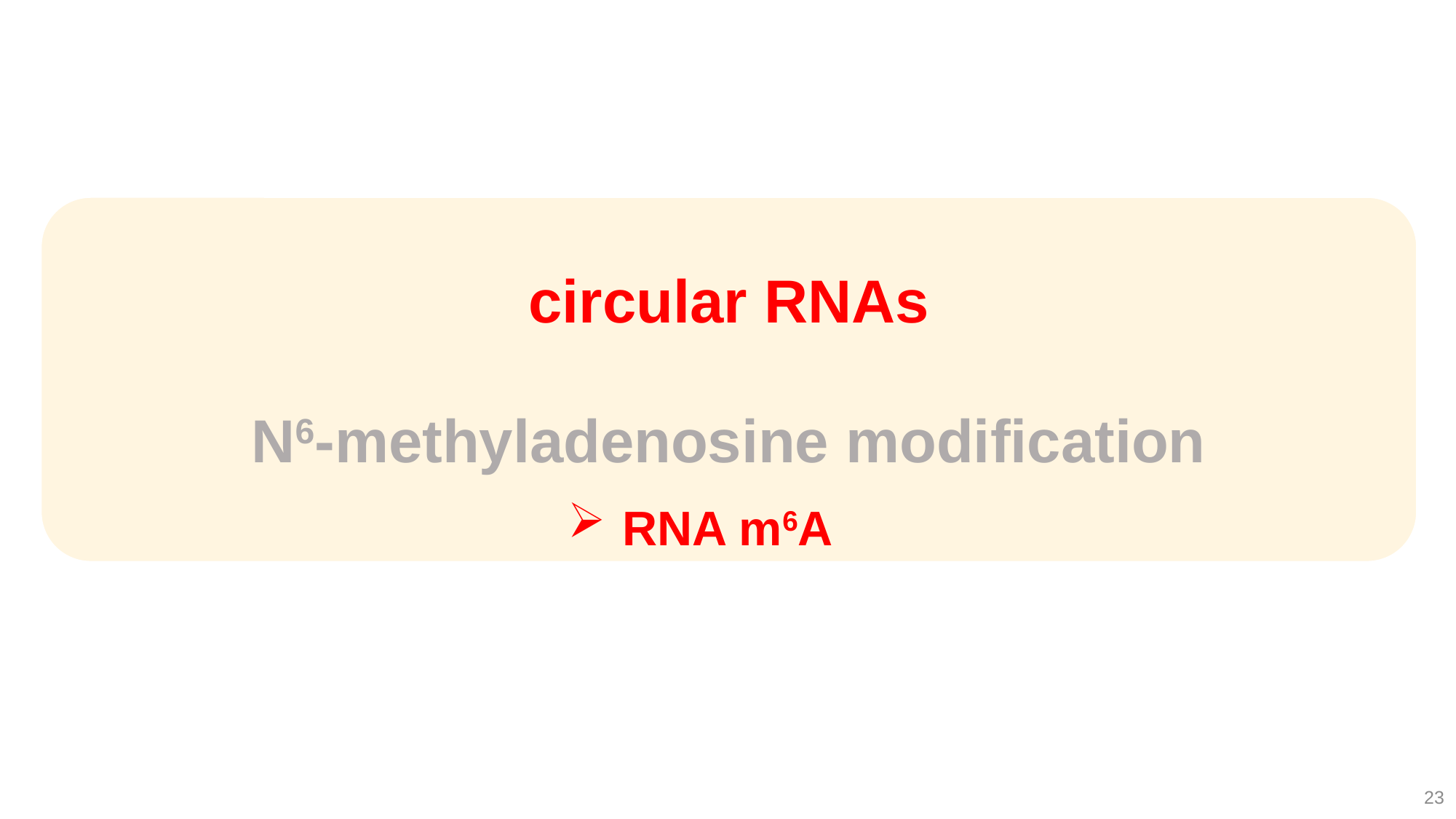

circular RNAs
N6-methyladenosine modification
RNA m6A
23